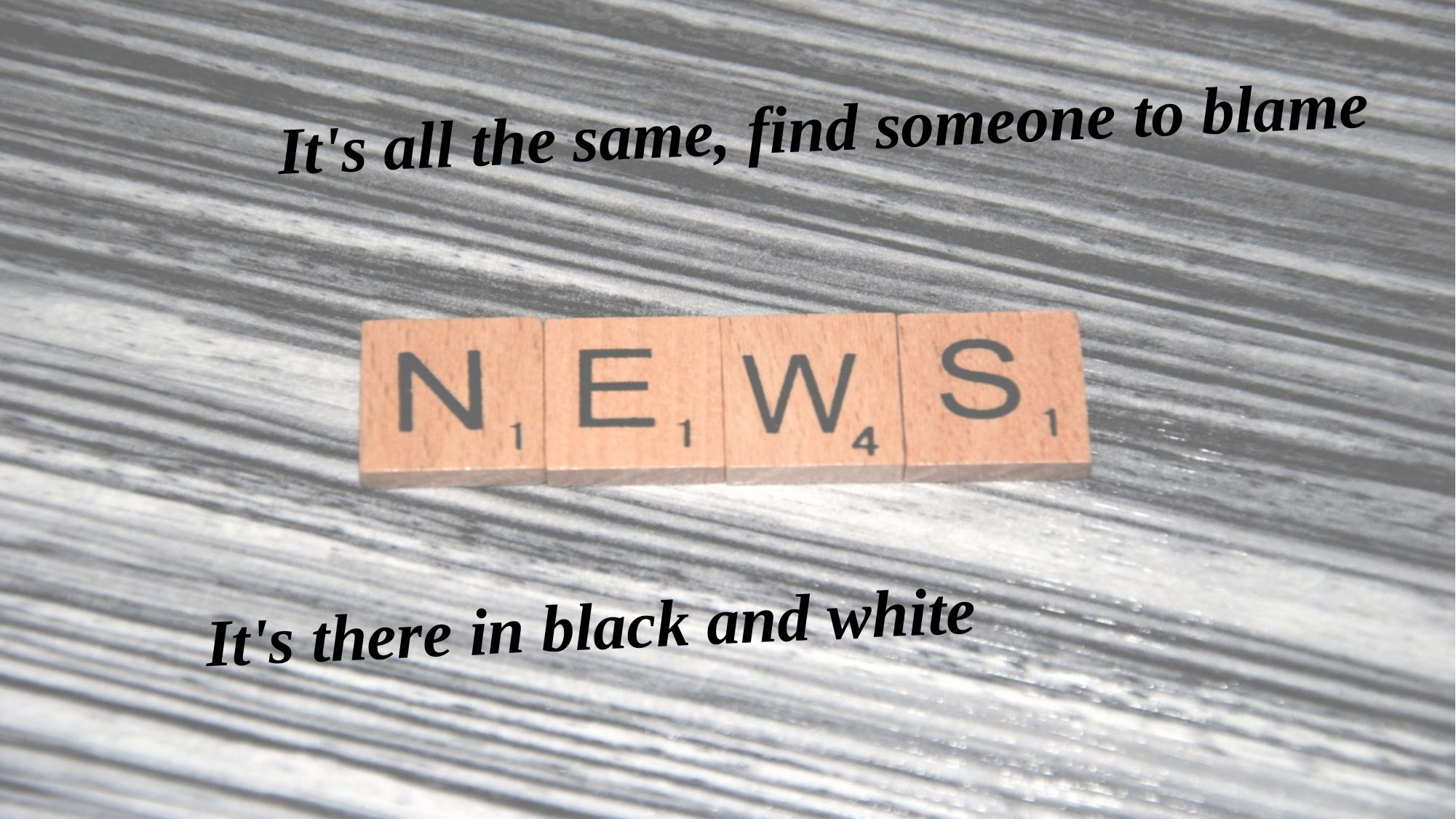

It's all the same, find someone to blame
It's there in black and white